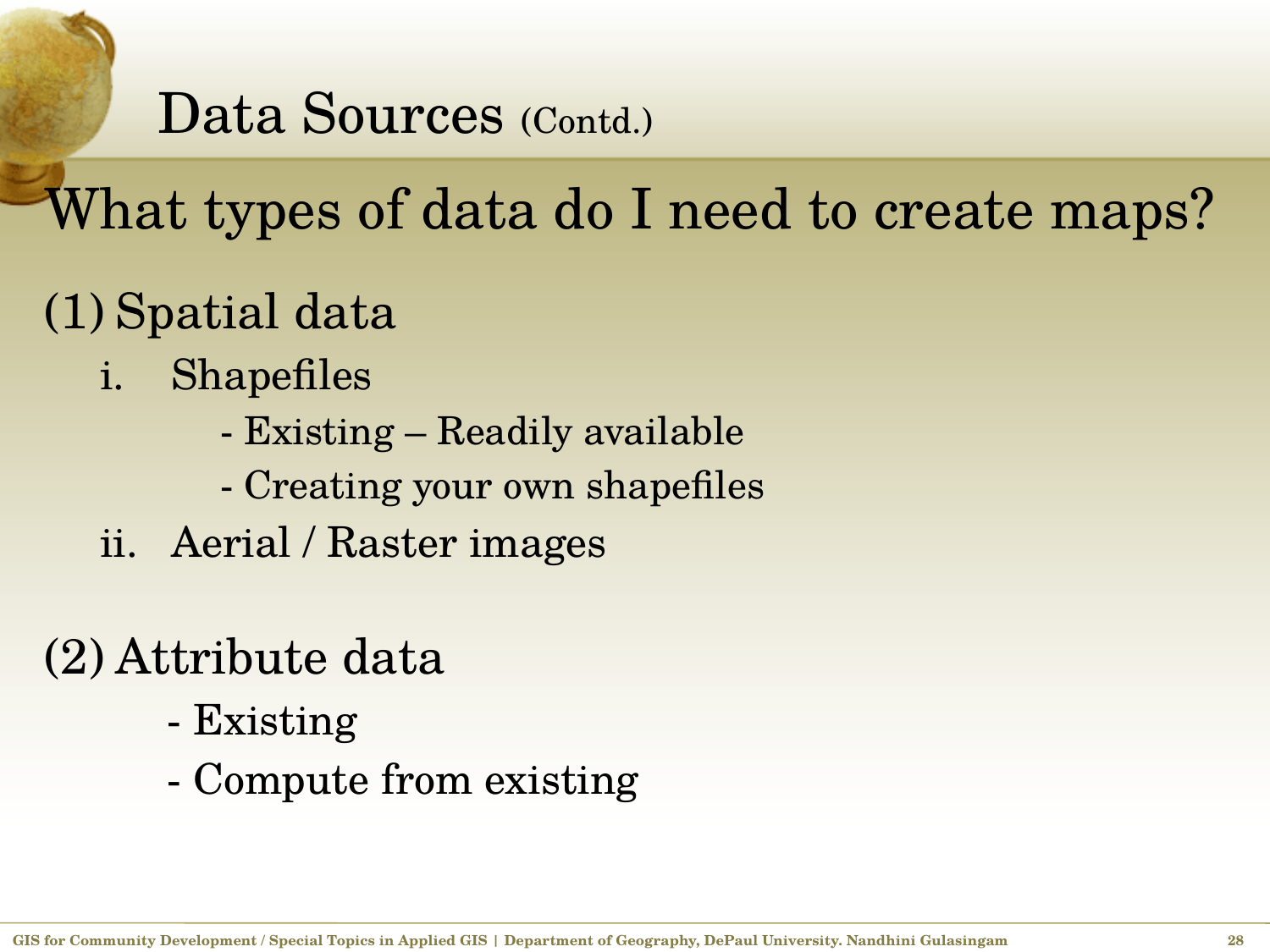

# Data Sources (Contd.)
What types of data do I need to create maps?

Spatial data
Shapefiles
      - Existing – Readily available
      - Creating your own shapefiles
Aerial / Raster images

Attribute data
 - Existing
 - Compute from existing

GIS for Community Development / Special Topics in Applied GIS | Department of Geography, DePaul University. Nandhini Gulasingam	                   	                  28